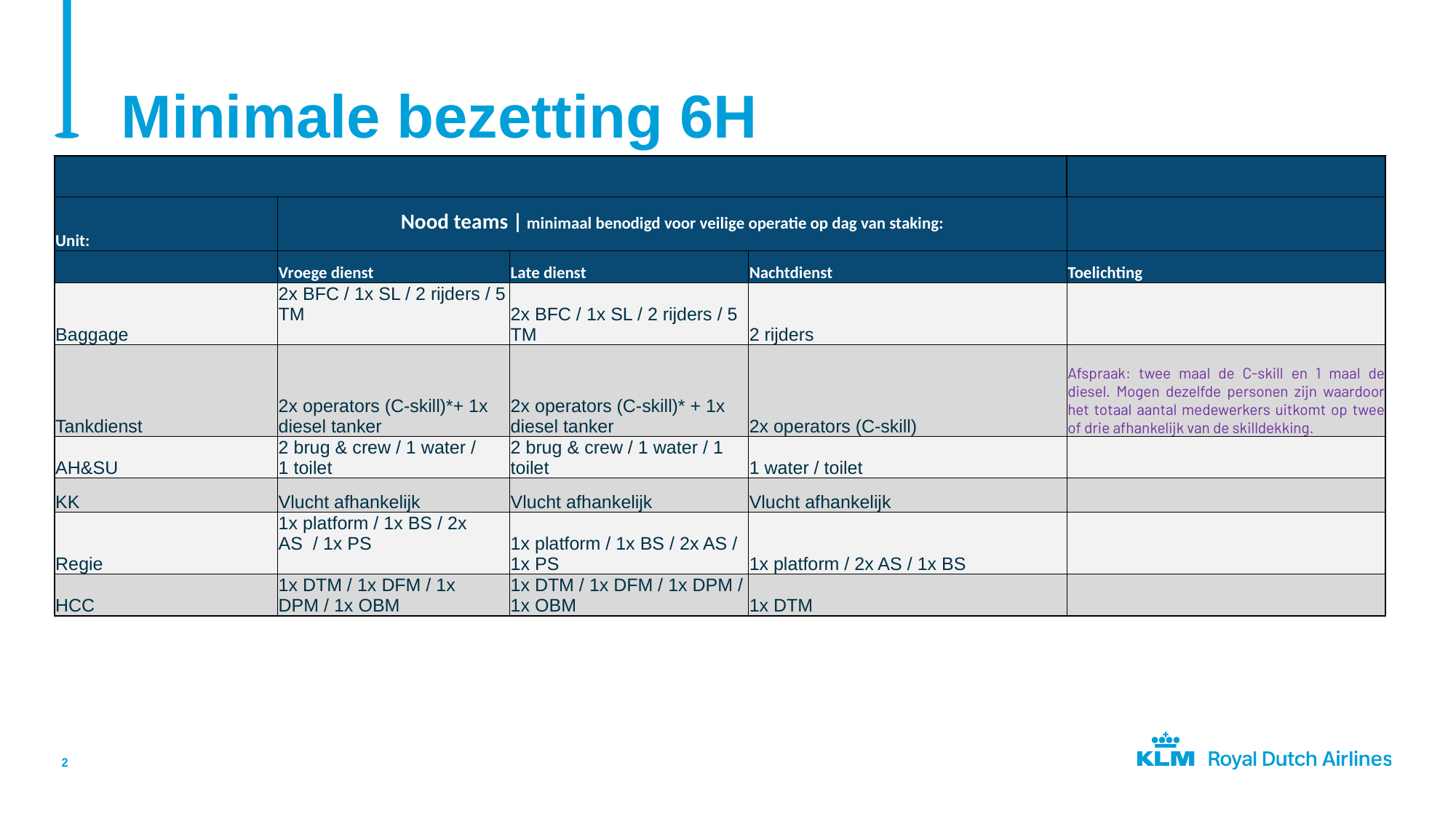

# Minimale bezetting 6H
|  |  |  |  |  |
| --- | --- | --- | --- | --- |
| Unit: | Nood teams | minimaal benodigd voor veilige operatie op dag van staking: |  |  |  |
|  | Vroege dienst | Late dienst | Nachtdienst | Toelichting |
| Baggage | 2x BFC / 1x SL / 2 rijders / 5 TM | 2x BFC / 1x SL / 2 rijders / 5 TM | 2 rijders |  |
| Tankdienst | 2x operators (C-skill)\*+ 1x diesel tanker | 2x operators (C-skill)\* + 1x diesel tanker | 2x operators (C-skill) | Afspraak: twee maal de C-skill en 1 maal de diesel. Mogen dezelfde personen zijn waardoor het totaal aantal medewerkers uitkomt op twee of drie afhankelijk van de skilldekking. |
| AH&SU | 2 brug & crew / 1 water / 1 toilet | 2 brug & crew / 1 water / 1 toilet | 1 water / toilet |  |
| KK | Vlucht afhankelijk | Vlucht afhankelijk | Vlucht afhankelijk |  |
| Regie | 1x platform / 1x BS / 2x AS / 1x PS | 1x platform / 1x BS / 2x AS / 1x PS | 1x platform / 2x AS / 1x BS |  |
| HCC | 1x DTM / 1x DFM / 1x DPM / 1x OBM | 1x DTM / 1x DFM / 1x DPM / 1x OBM | 1x DTM |  |
2